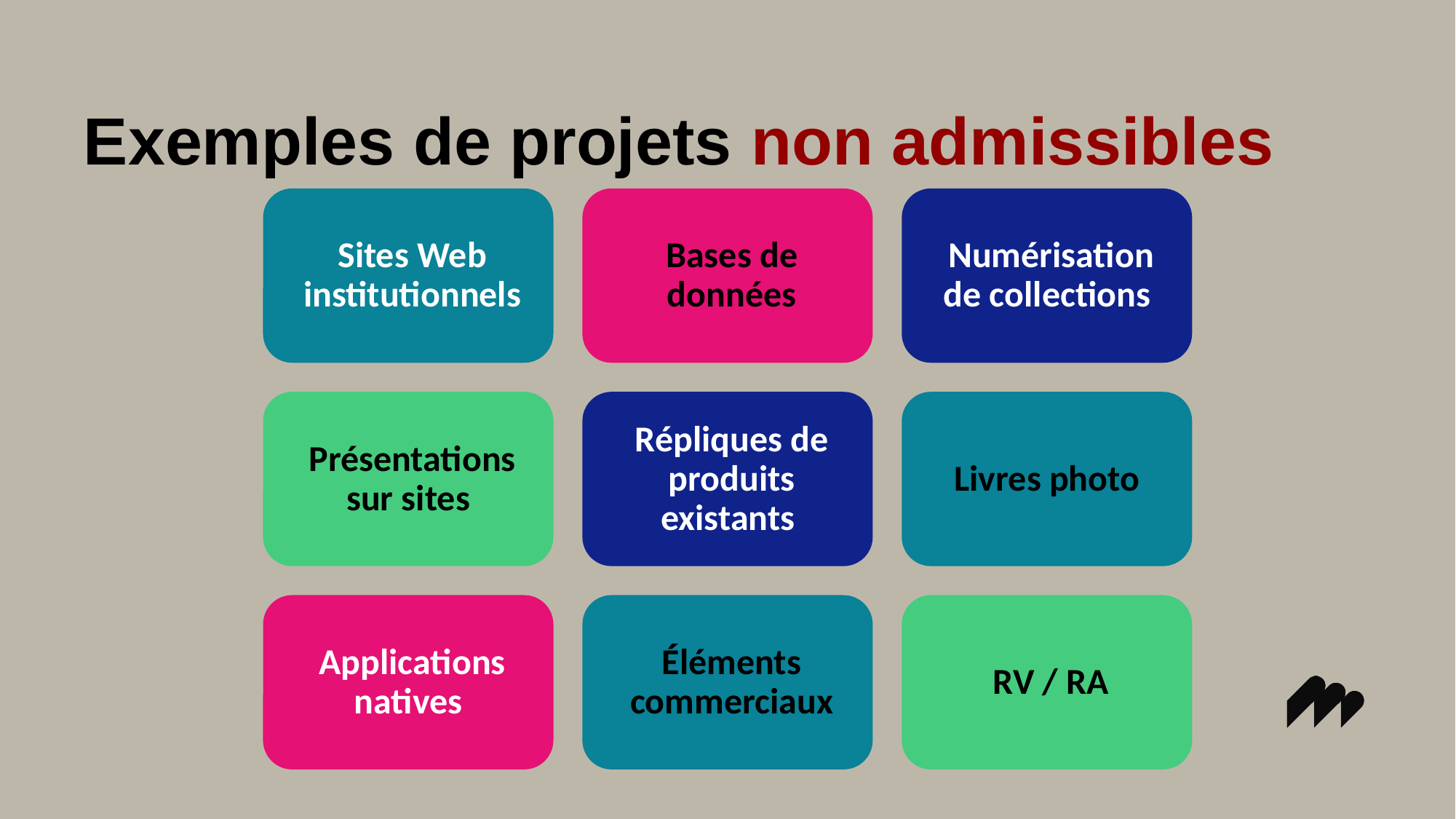

# Exemples de projets non admissibles
Sites Web institutionnels
Bases de données
Numérisation de collections
Présentations sur sites
Répliques de produits existants
Livres photo
Applications natives
Éléments commerciaux
RV / RA